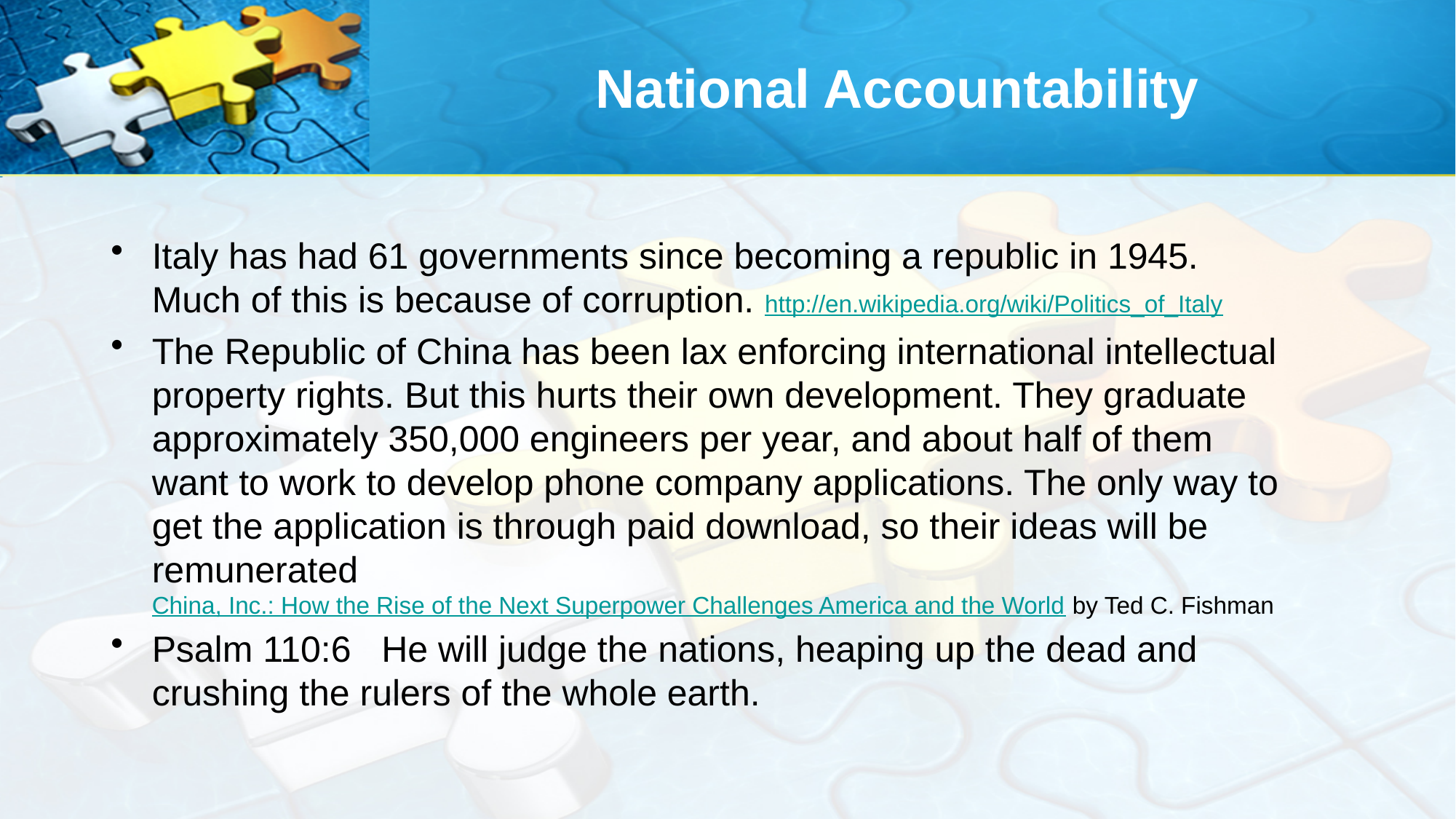

# National Accountability
Italy has had 61 governments since becoming a republic in 1945. Much of this is because of corruption. http://en.wikipedia.org/wiki/Politics_of_Italy
The Republic of China has been lax enforcing international intellectual property rights. But this hurts their own development. They graduate approximately 350,000 engineers per year, and about half of them want to work to develop phone company applications. The only way to get the application is through paid download, so their ideas will be remunerated China, Inc.: How the Rise of the Next Superpower Challenges America and the World by Ted C. Fishman
Psalm 110:6   He will judge the nations, heaping up the dead and crushing the rulers of the whole earth.